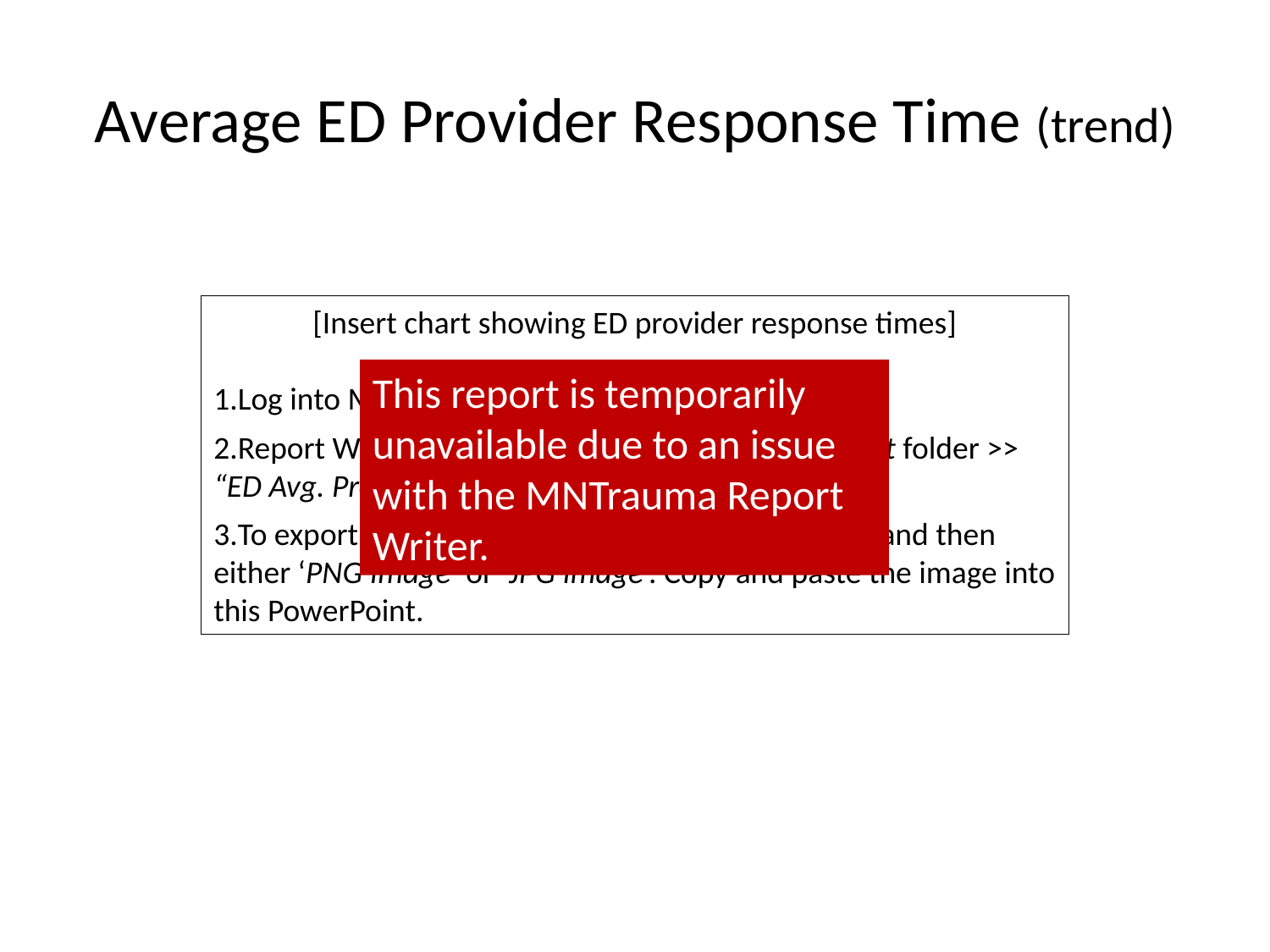

# Average ED Provider Response Time (trend)
[Insert chart showing ED provider response times]

Log into MNTrauma
Report Writer >> Shared Reports folder >> Site Visit folder >> “ED Avg. Provider Response Time”
To export the report, select ‘Actions’ tab, ‘Export’, and then either ‘PNG Image’ or ‘JPG Image’. Copy and paste the image into this PowerPoint.
This report is temporarily unavailable due to an issue with the MNTrauma Report Writer.